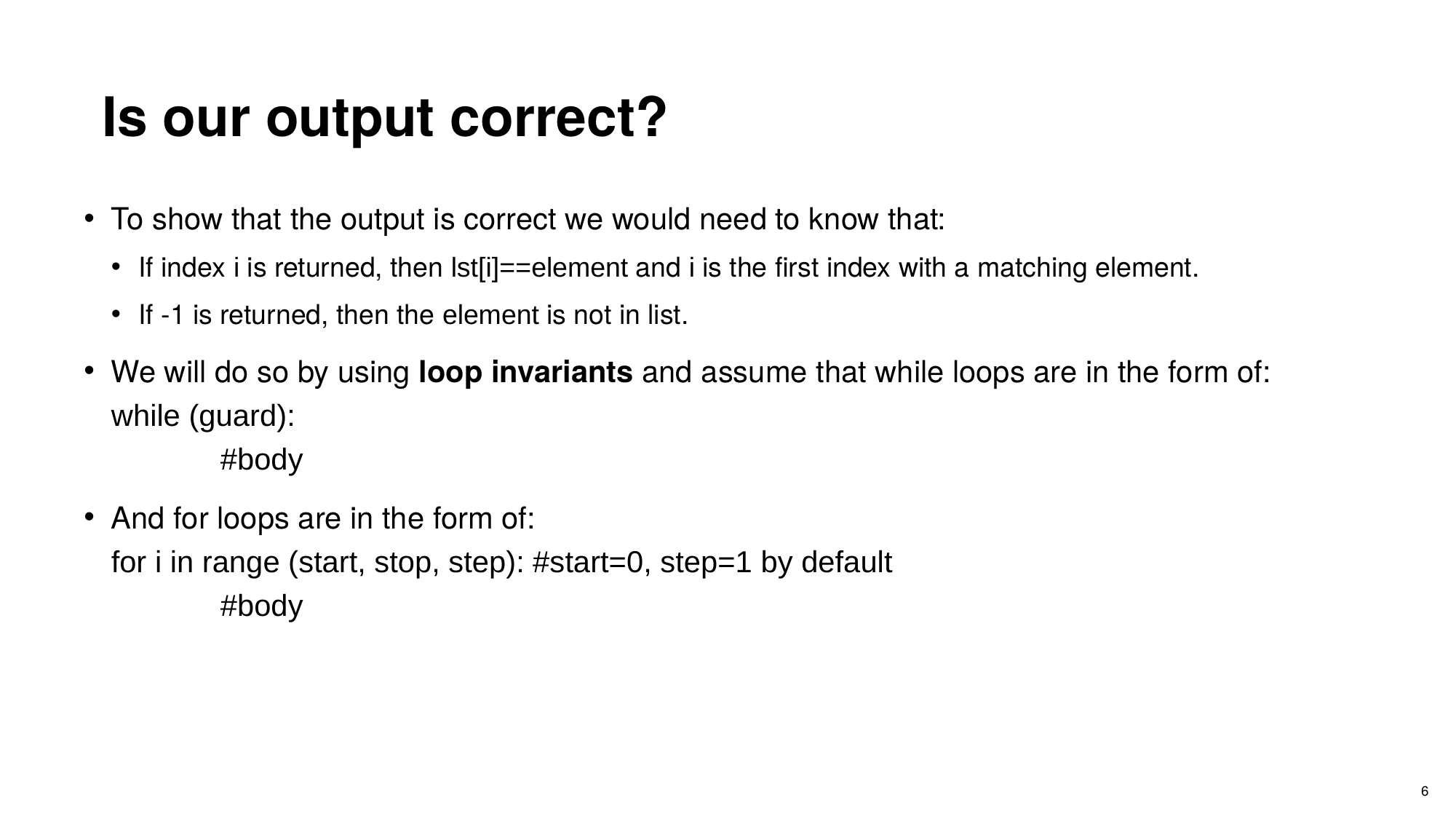

Is our output correct?

To show that the output is correct we would need to know that:
If index i is returned, then lst[i]==element and i is the first index with a matching element.
If -1 is returned, then the element is not in list.
We will do so by using loop invariants and assume that while loops are in the form of:
while (guard):
	#body
And for loops are in the form of:
for i in range (start, stop, step): #start=0, step=1 by default
	#body
6